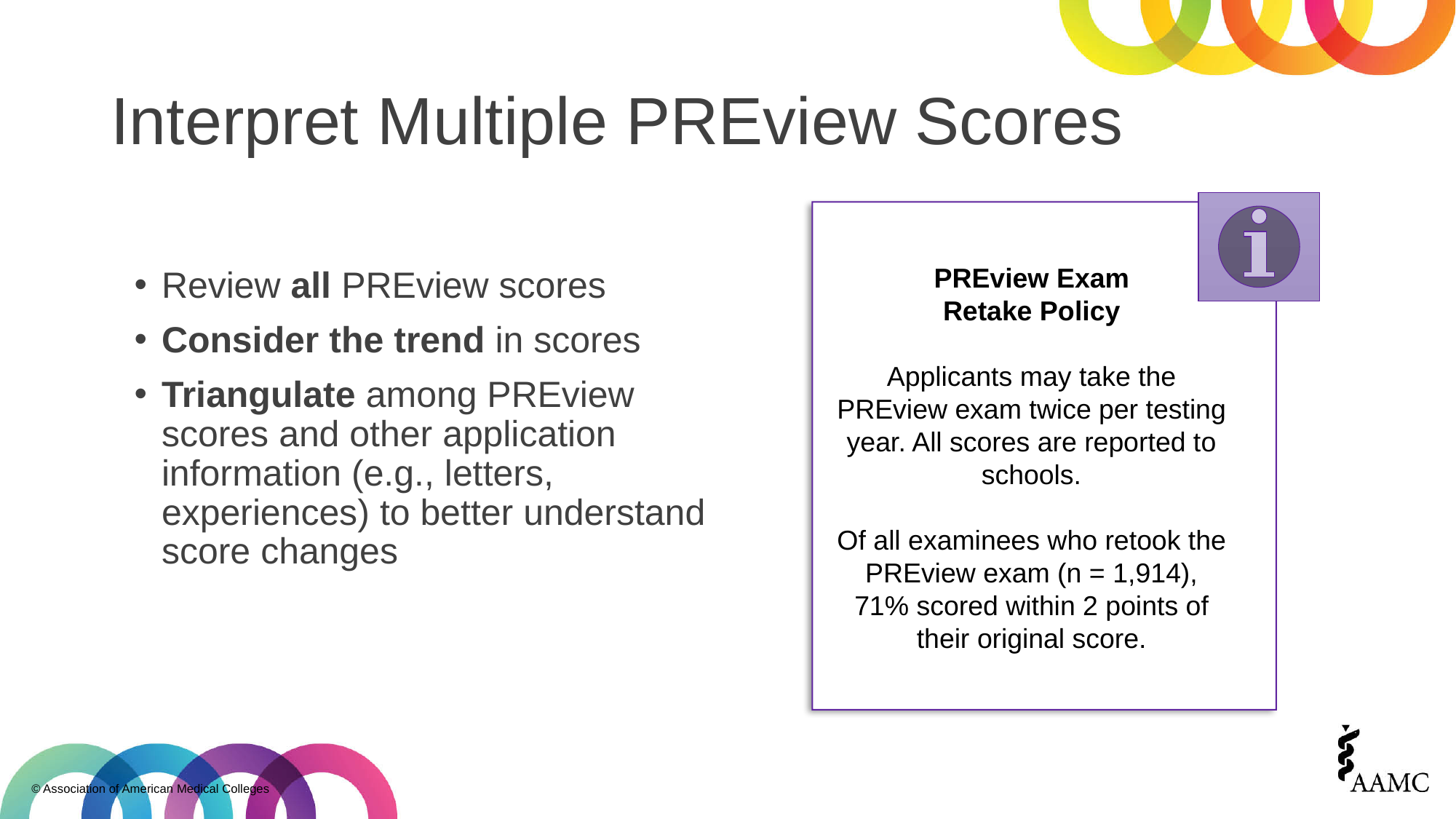

# Interpret Multiple PREview Scores
Review all PREview scores
Consider the trend in scores
Triangulate among PREview scores and other application information (e.g., letters, experiences) to better understand score changes

PREview Exam
Retake Policy

Applicants may take the PREview exam twice per testing year. All scores are reported to schools.

Of all examinees who retook the PREview exam (n = 1,914), 71% scored within 2 points of their original score.